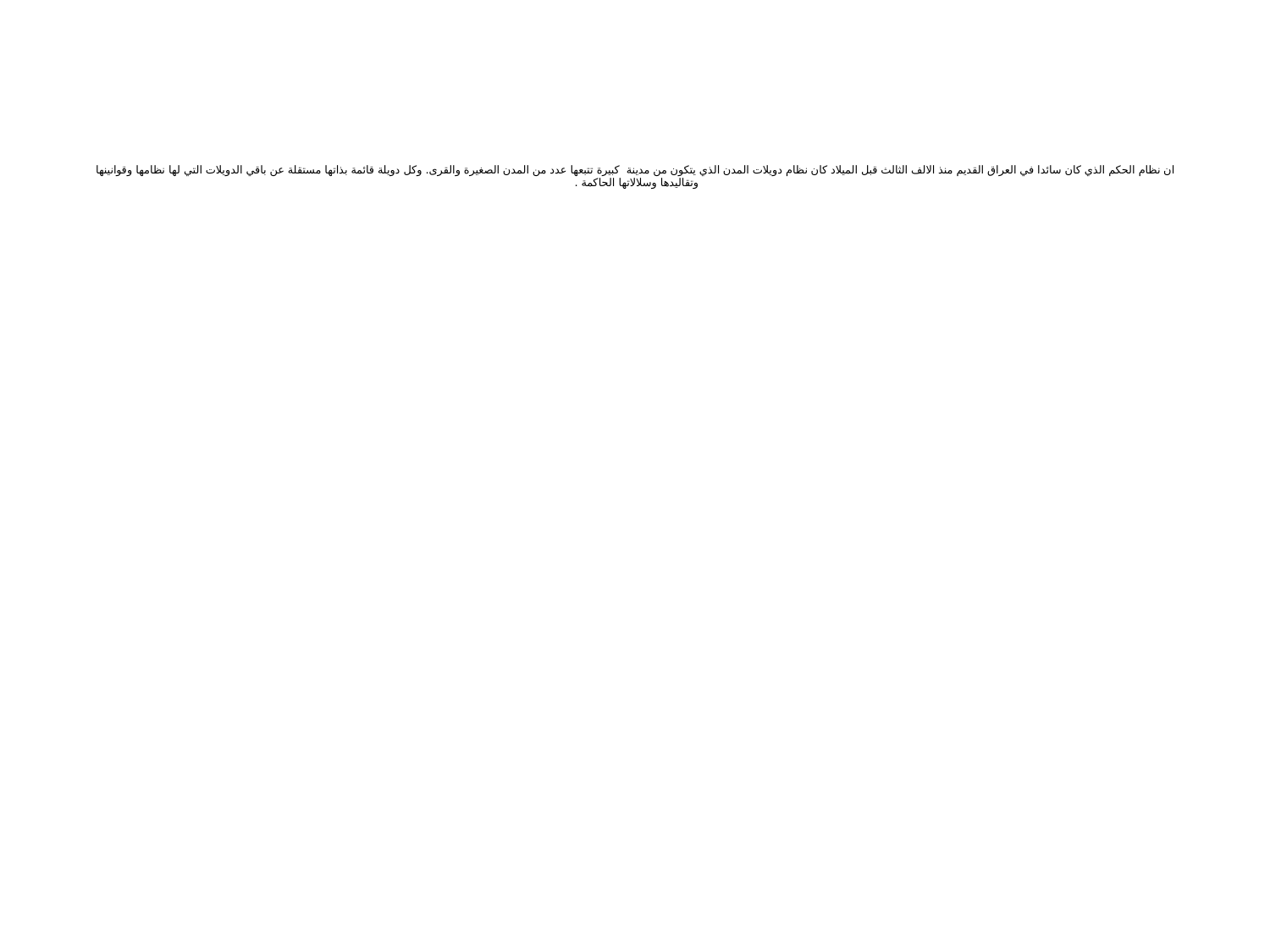

# ان نظام الحكم الذي كان سائدا في العراق القديم منذ الالف الثالث قبل الميلاد كان نظام دويلات المدن الذي يتكون من مدينة  كبيرة تتبعها عدد من المدن الصغيرة والقرى. وكل دويلة قائمة بذاتها مستقلة عن باقي الدويلات التي لها نظامها وقوانينها وتقاليدها وسلالاتها الحاكمة .